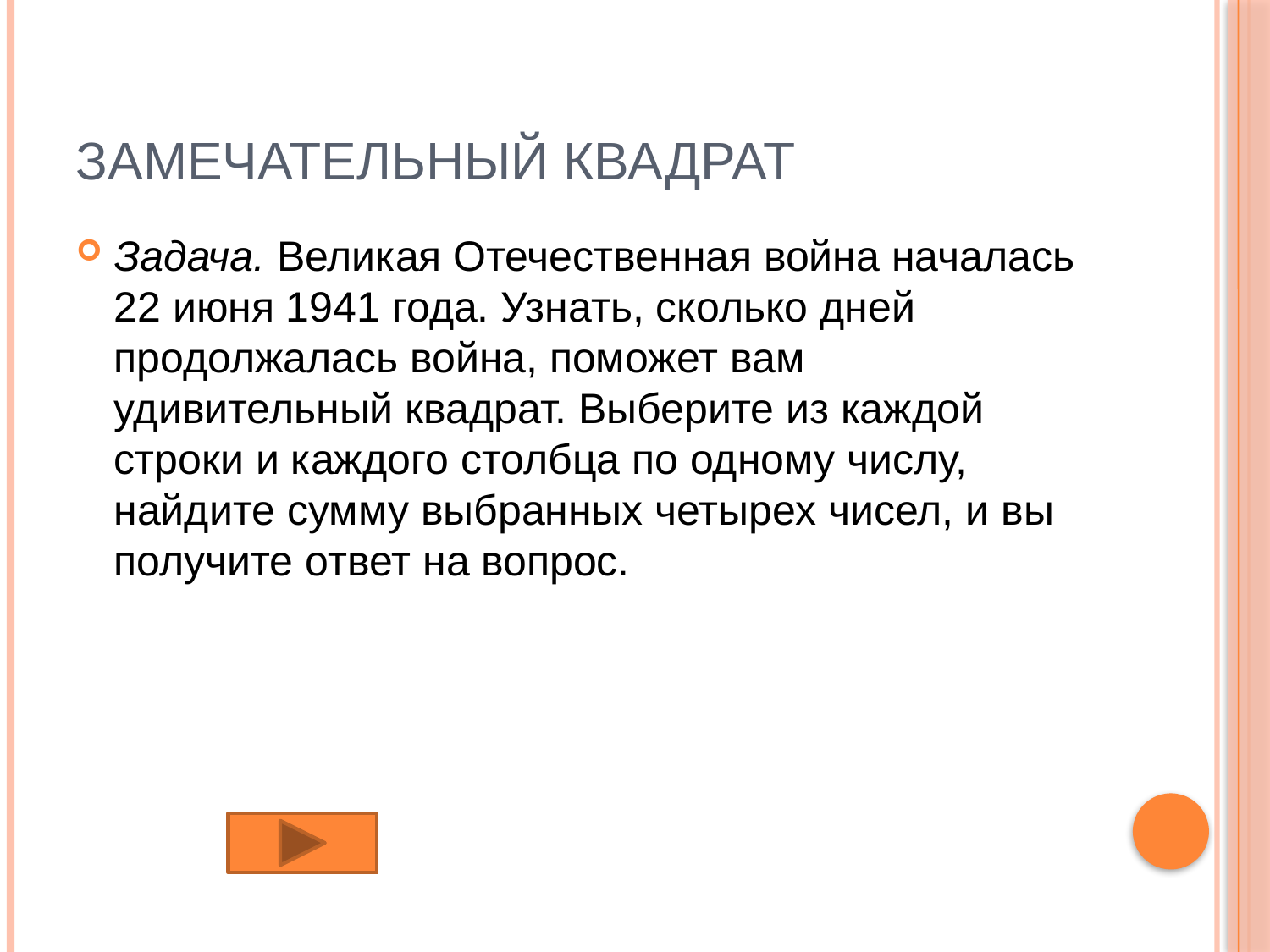

# Замечательный квадрат
Задача. Великая Отечественная война началась 22 июня 1941 года. Узнать, сколько дней продолжалась война, поможет вам удивительный квадрат. Выберите из каждой строки и каждого столбца по одному числу, найдите сумму выбранных четырех чисел, и вы получите ответ на вопрос.